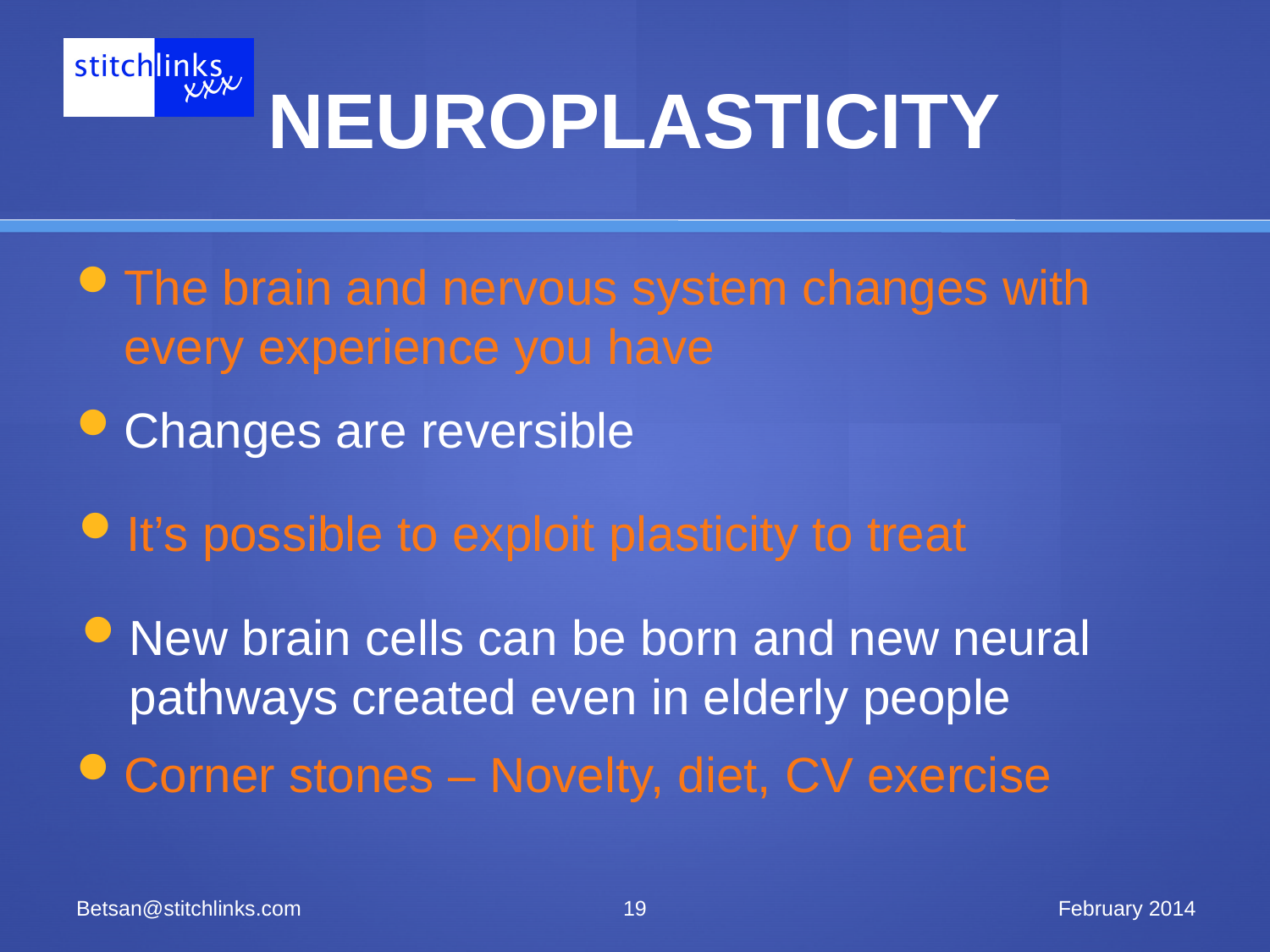

# NEUROPLASTICITY
The brain and nervous system changes with every experience you have
Changes are reversible
It’s possible to exploit plasticity to treat
New brain cells can be born and new neural pathways created even in elderly people
Corner stones – Novelty, diet, CV exercise
Betsan@stitchlinks.com
19
February 2014